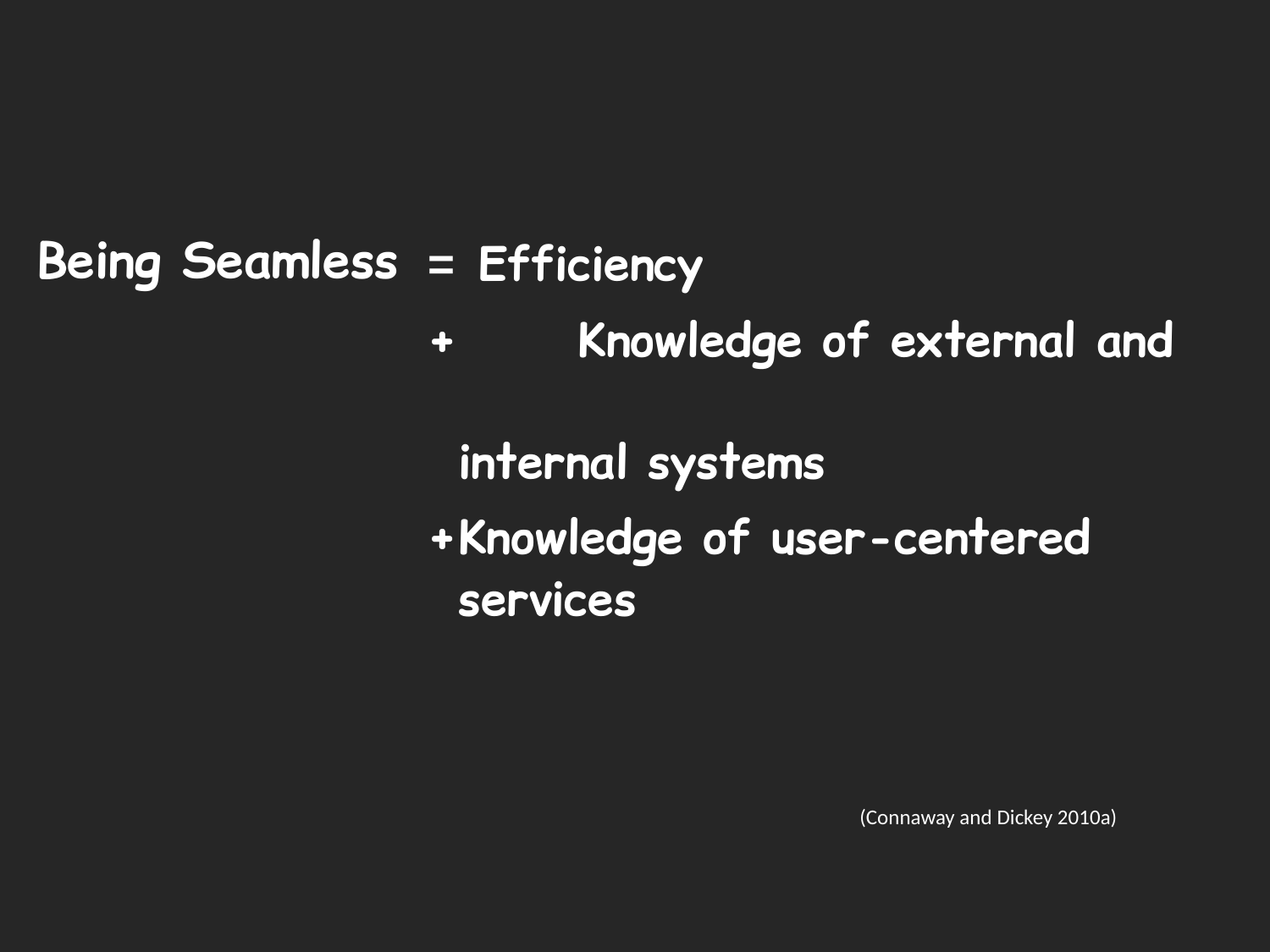

Being Seamless
=	 Efficiency
+ 	Knowledge of external and
	internal systems
+		Knowledge of user-centered  	services
(Connaway and Dickey 2010a)